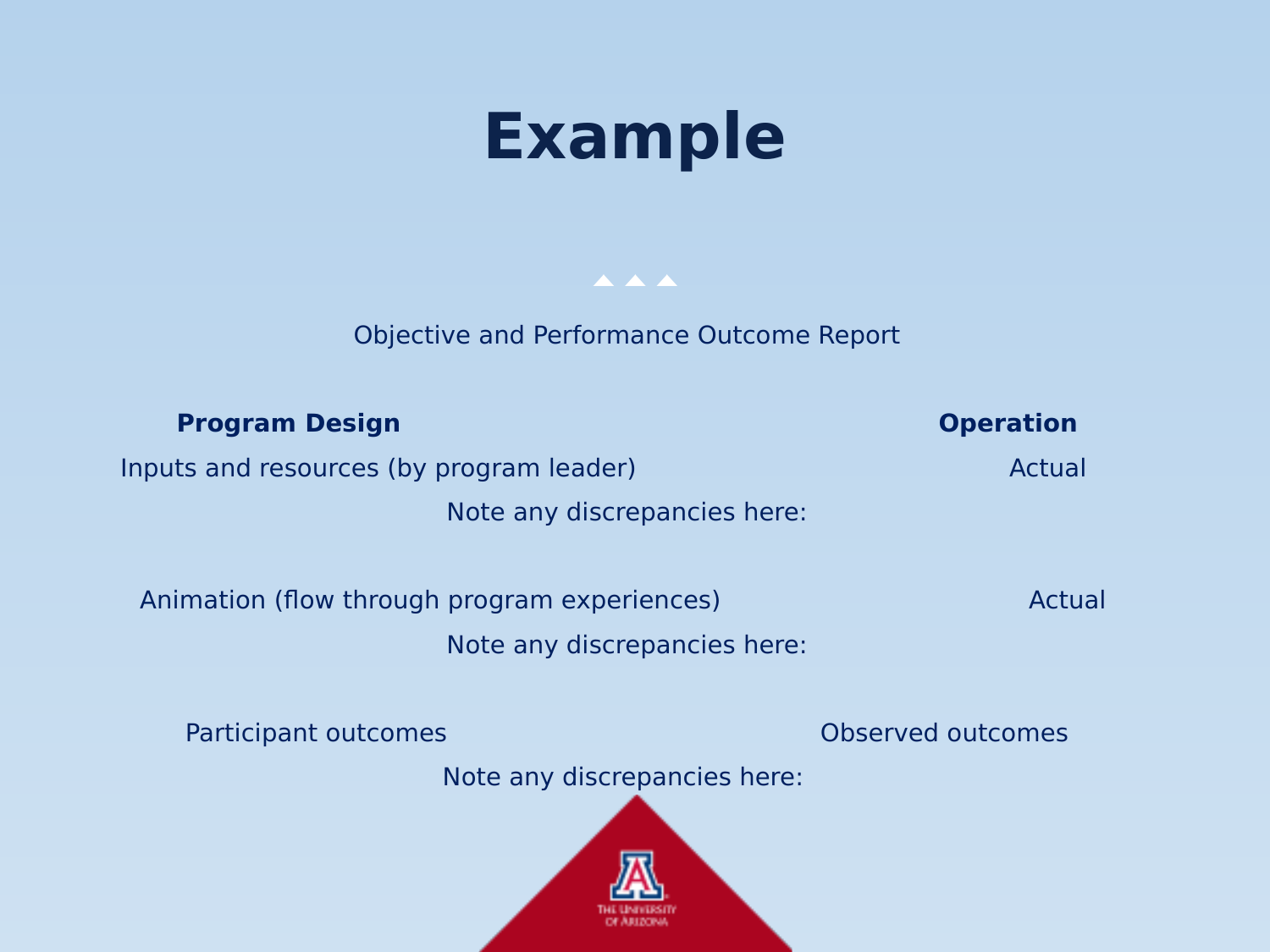

# Example

Objective and Performance Outcome Report

Program Design					Operation
Inputs and resources (by program leader)			Actual
Note any discrepancies here:

Animation (flow through program experiences)			Actual
Note any discrepancies here:

Participant outcomes			Observed outcomes
Note any discrepancies here: